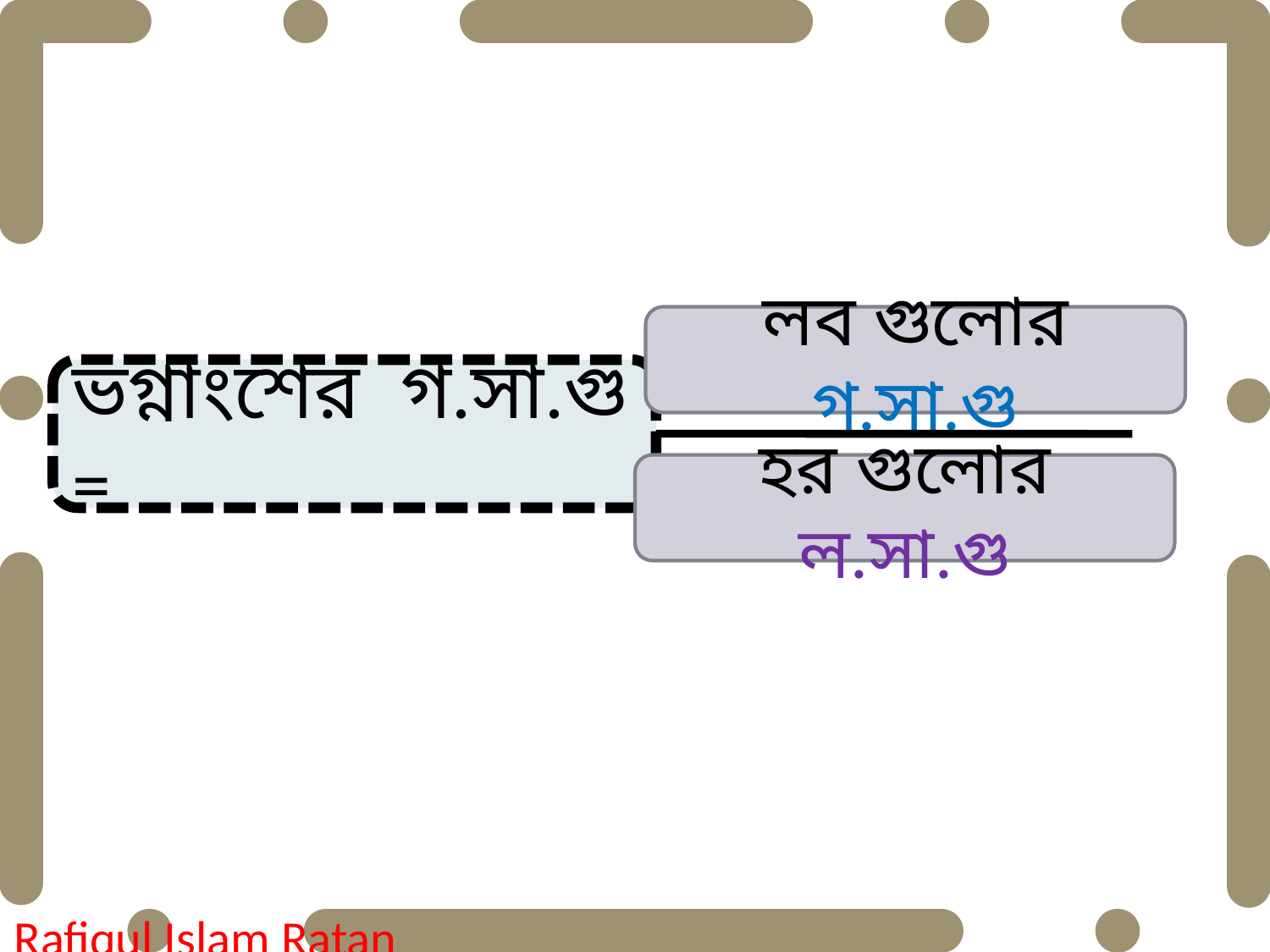

লব গুলোর গ.সা.গু
হর গুলোর ল.সা.গু
ভগ্নাংশের  গ.সা.গু =